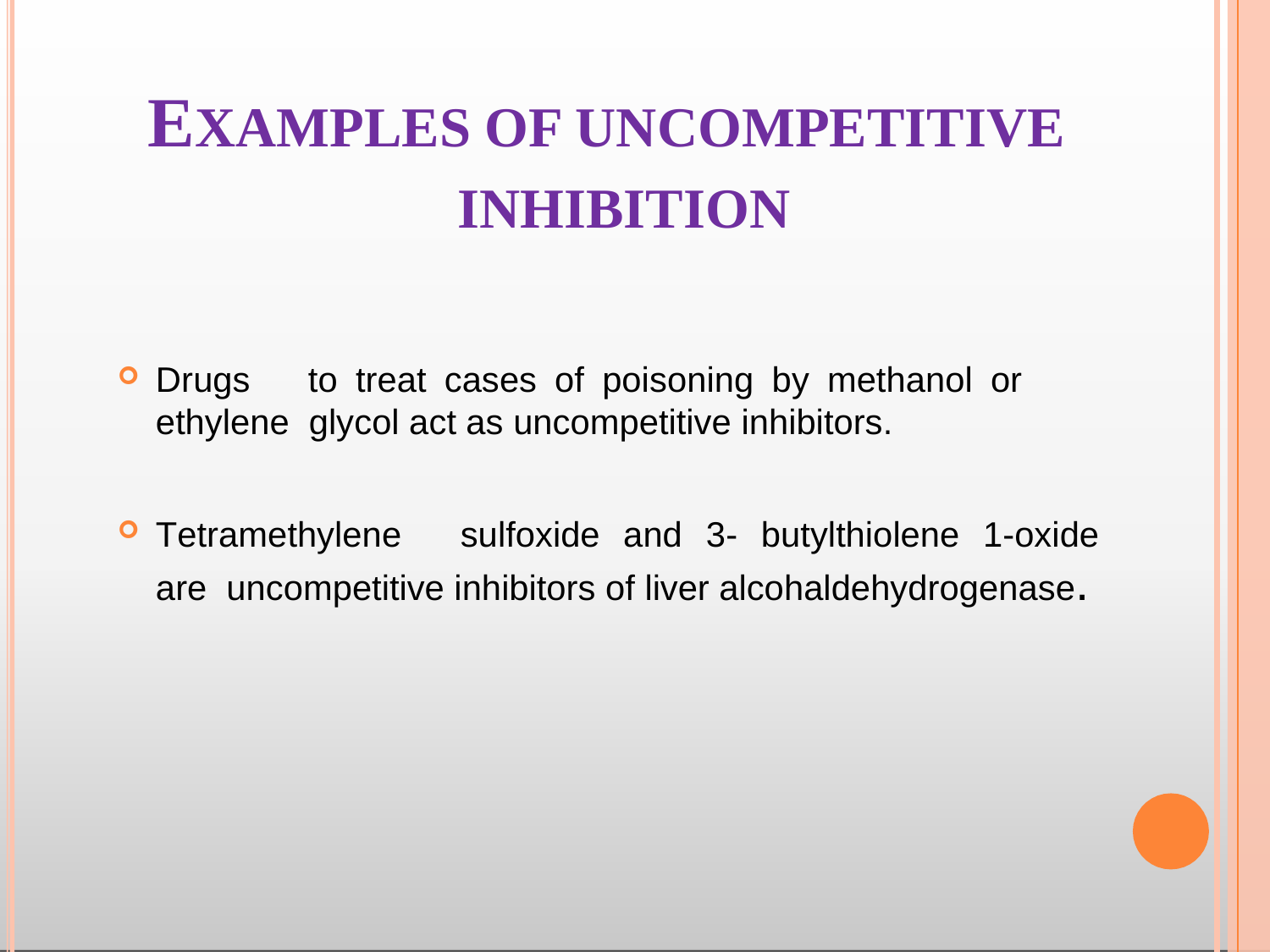

# EXAMPLES OF UNCOMPETITIVE  INHIBITION
Drugs	to	treat	cases	of	poisoning	by	methanol	or	ethylene  glycol act as uncompetitive inhibitors.

Tetramethylene	sulfoxide	and	3-	butylthiolene	1-oxide	are  uncompetitive inhibitors of liver alcohaldehydrogenase.